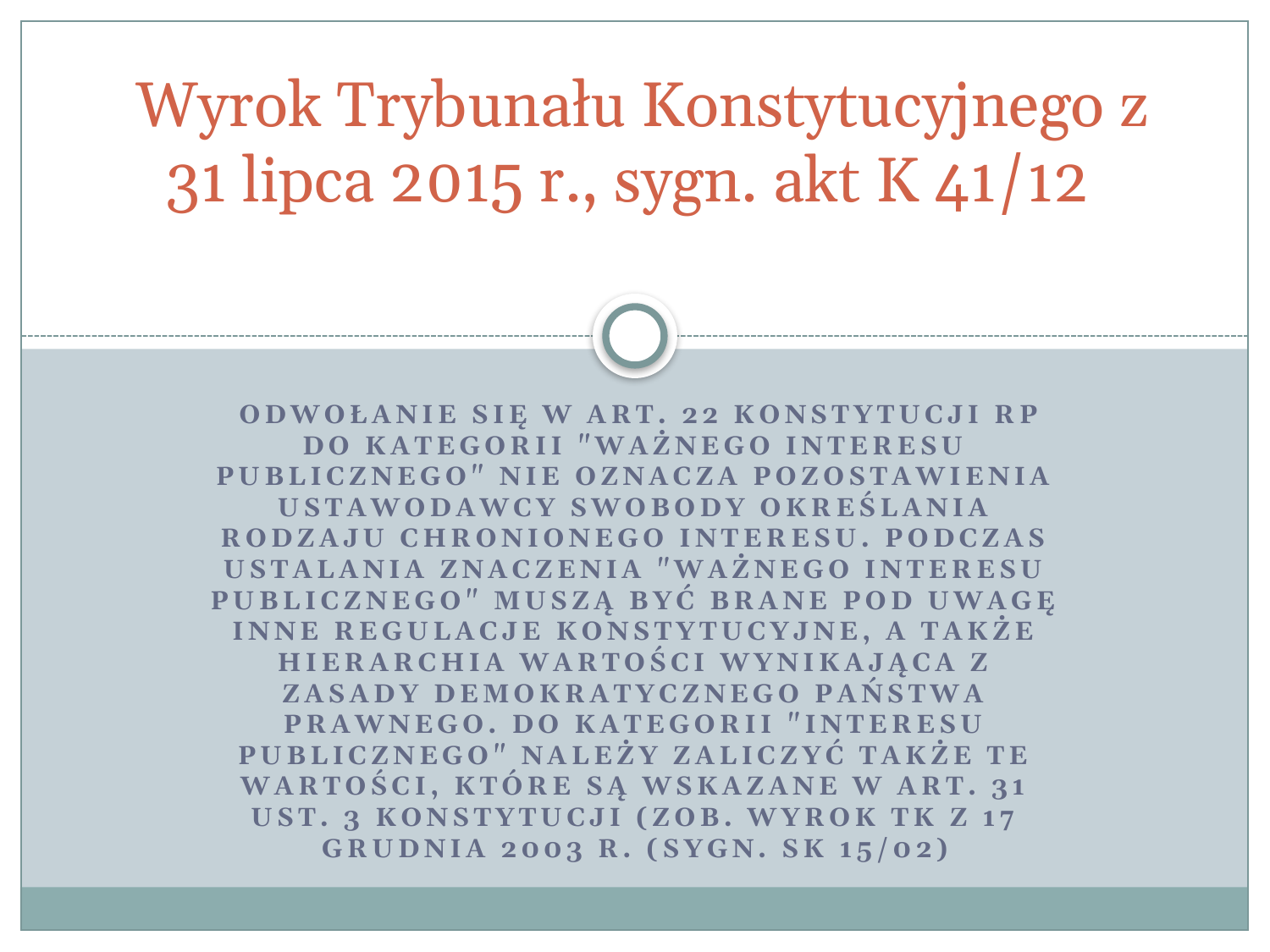

# Wyrok Trybunału Konstytucyjnego z 31 lipca 2015 r., sygn. akt K 41/12
 odwołanie się w art. 22 Konstytucji rp do kategorii "ważnego interesu publicznego" nie oznacza pozostawienia ustawodawcy swobody określania rodzaju chronionego interesu. Podczas ustalania znaczenia "ważnego interesu publicznego" muszą być brane pod uwagę inne regulacje konstytucyjne, a także hierarchia wartości wynikająca z zasady demokratycznego państwa prawnego. Do kategorii "interesu publicznego" należy zaliczyć także te wartości, które są wskazane w art. 31 ust. 3 Konstytucji (zob. wyrok tk z 17 grudnia 2003 r. (sygn. SK 15/02)